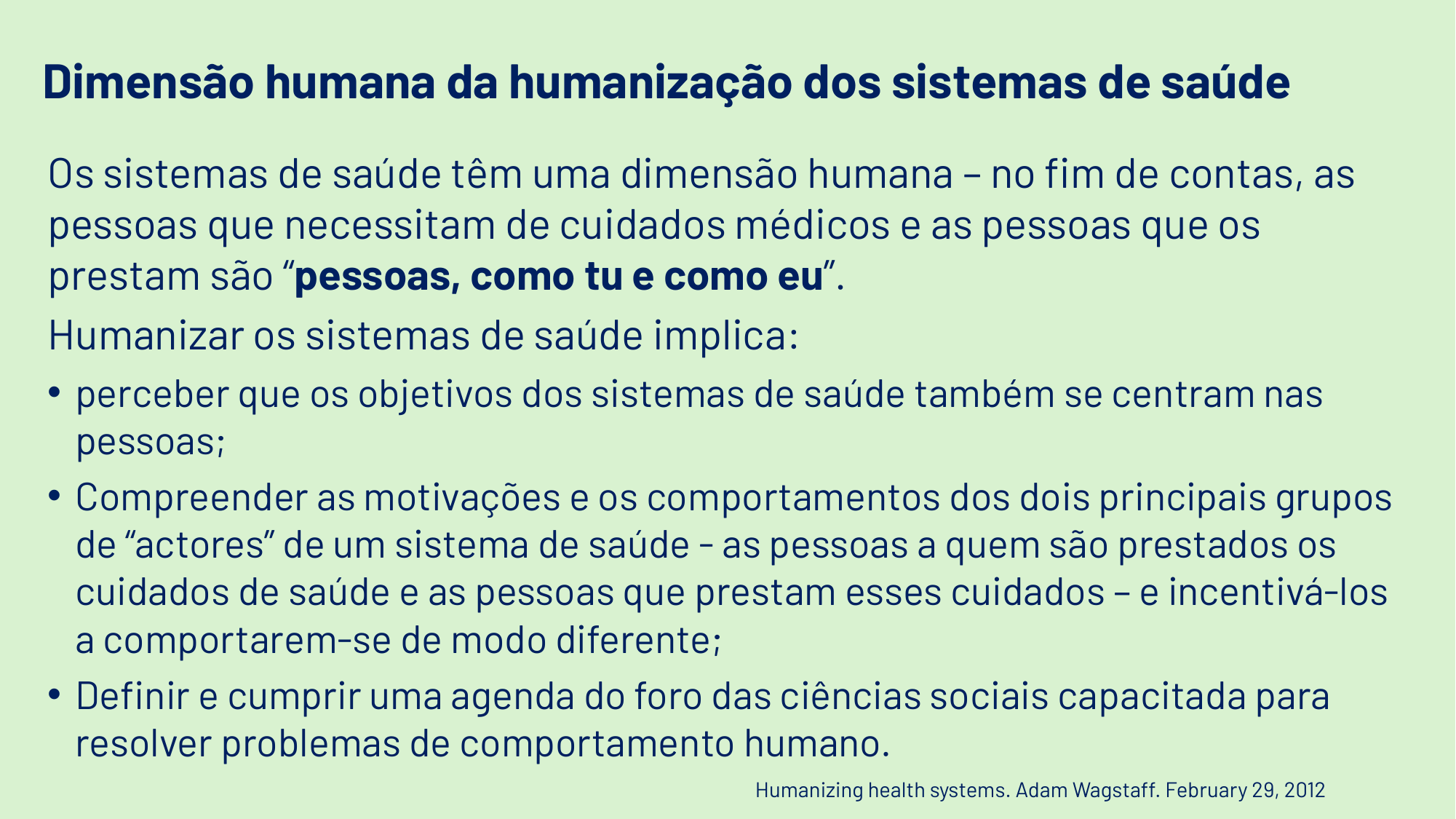

# Dimensão humana da humanização dos sistemas de saúde
Os sistemas de saúde têm uma dimensão humana – no fim de contas, as pessoas que necessitam de cuidados médicos e as pessoas que os prestam são “pessoas, como tu e como eu”.
Humanizar os sistemas de saúde implica:
perceber que os objetivos dos sistemas de saúde também se centram nas pessoas;
Compreender as motivações e os comportamentos dos dois principais grupos de “actores” de um sistema de saúde - as pessoas a quem são prestados os cuidados de saúde e as pessoas que prestam esses cuidados – e incentivá-los a comportarem-se de modo diferente;
Definir e cumprir uma agenda do foro das ciências sociais capacitada para resolver problemas de comportamento humano.
Humanizing health systems. Adam Wagstaff. February 29, 2012